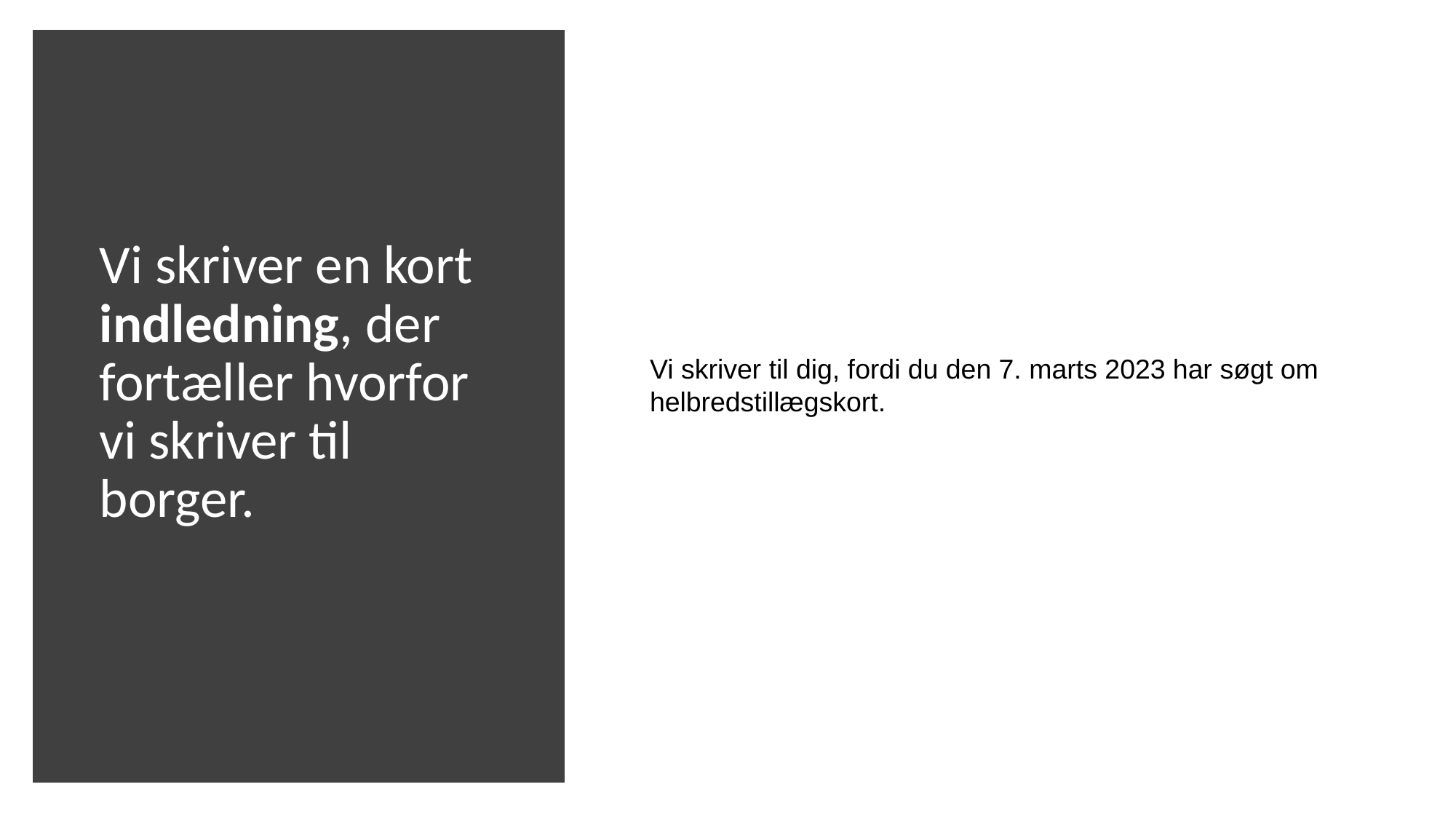

Vi skriver en kort indledning, der fortæller hvorfor vi skriver til borger.
Vi skriver til dig, fordi du den 7. marts 2023 har søgt om helbredstillægskort.